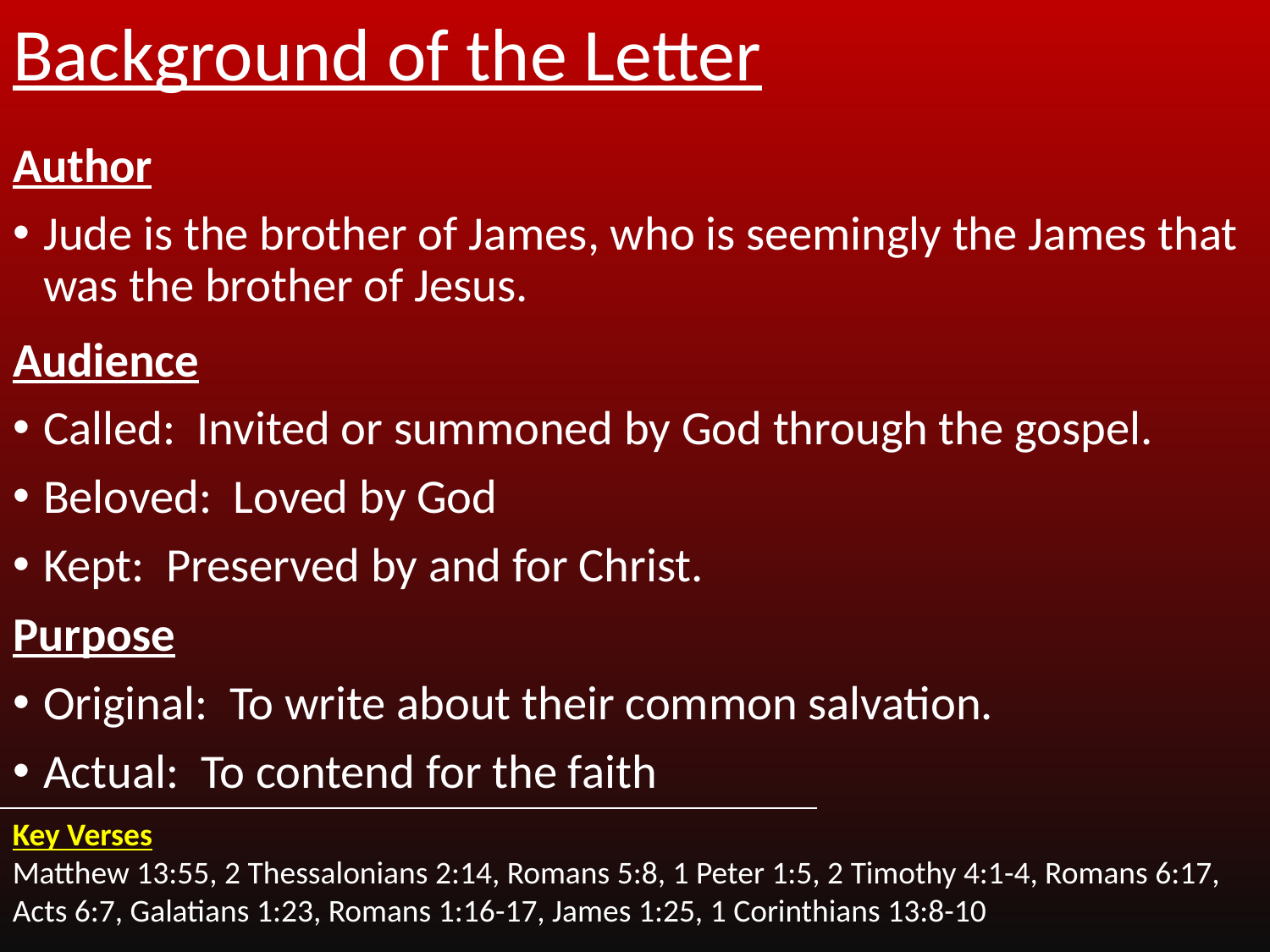

# Background of the Letter
Author
Jude is the brother of James, who is seemingly the James that was the brother of Jesus.
Audience
Called:  Invited or summoned by God through the gospel.
Beloved:  Loved by God
Kept:  Preserved by and for Christ.
Purpose
Original:  To write about their common salvation.
Actual:  To contend for the faith
Key Verses
Matthew 13:55, 2 Thessalonians 2:14, Romans 5:8, 1 Peter 1:5, 2 Timothy 4:1-4, Romans 6:17, Acts 6:7, Galatians 1:23, Romans 1:16-17, James 1:25, 1 Corinthians 13:8-10